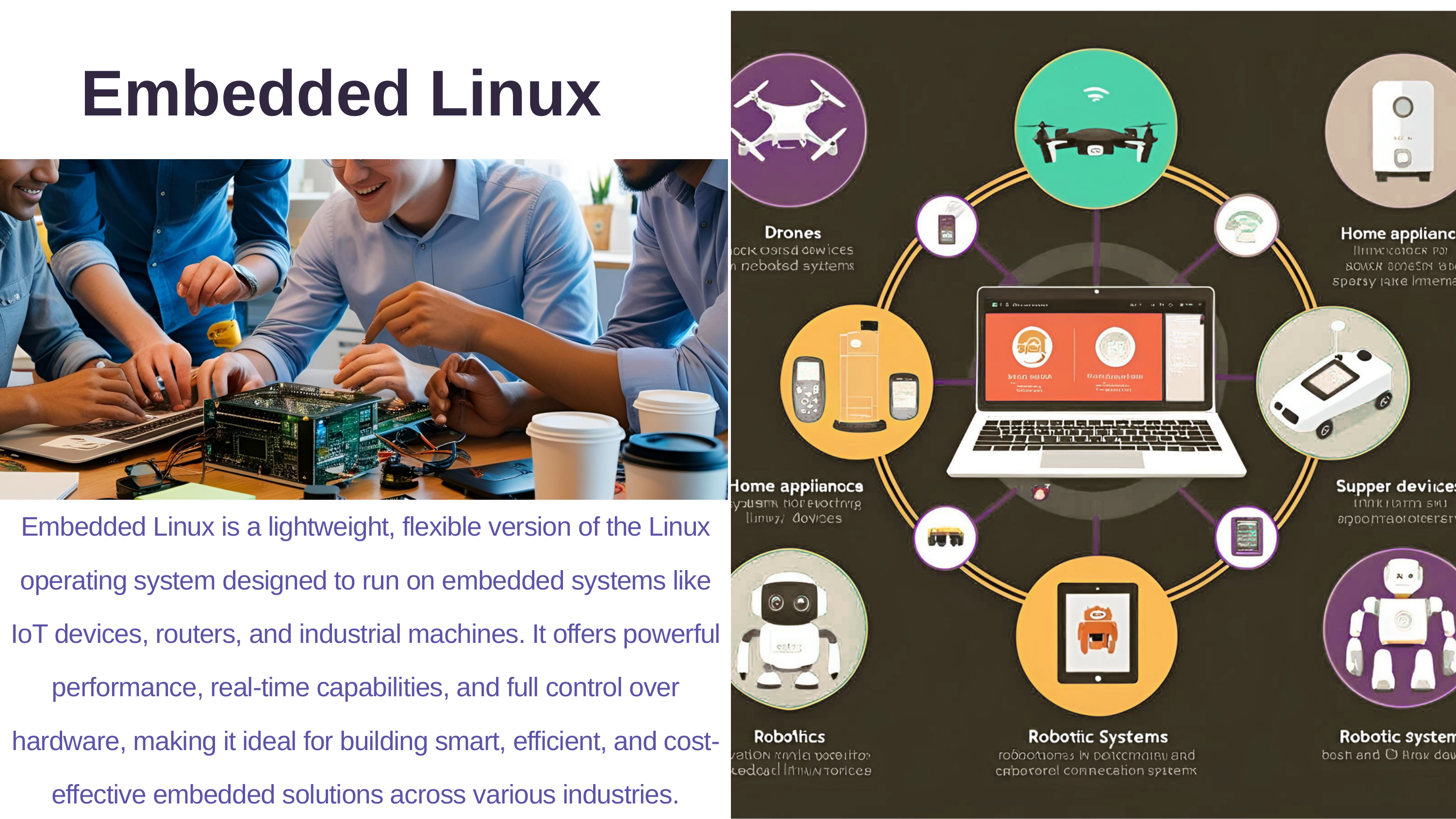

Embedded Linux

Embedded Linux is a lightweight, flexible version of the Linux operating system designed to run on embedded systems like IoT devices, routers, and industrial machines. It offers powerful performance, real-time capabilities, and full control over hardware, making it ideal for building smart, efficient, and cost-effective embedded solutions across various industries.